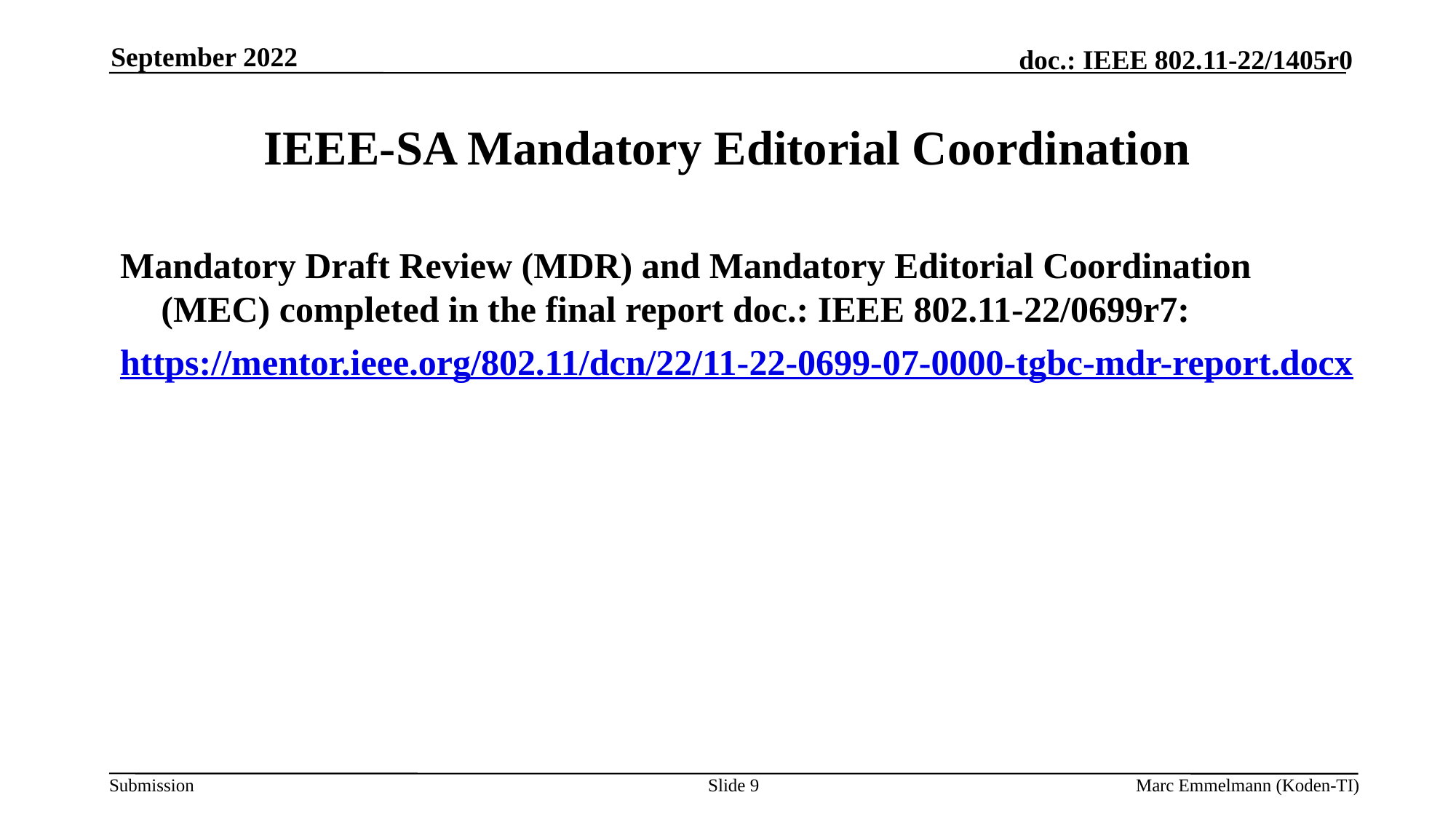

September 2022
# IEEE-SA Mandatory Editorial Coordination
Mandatory Draft Review (MDR) and Mandatory Editorial Coordination (MEC) completed in the final report doc.: IEEE 802.11-22/0699r7:
https://mentor.ieee.org/802.11/dcn/22/11-22-0699-07-0000-tgbc-mdr-report.docx

Slide 9
Marc Emmelmann (Koden-TI)